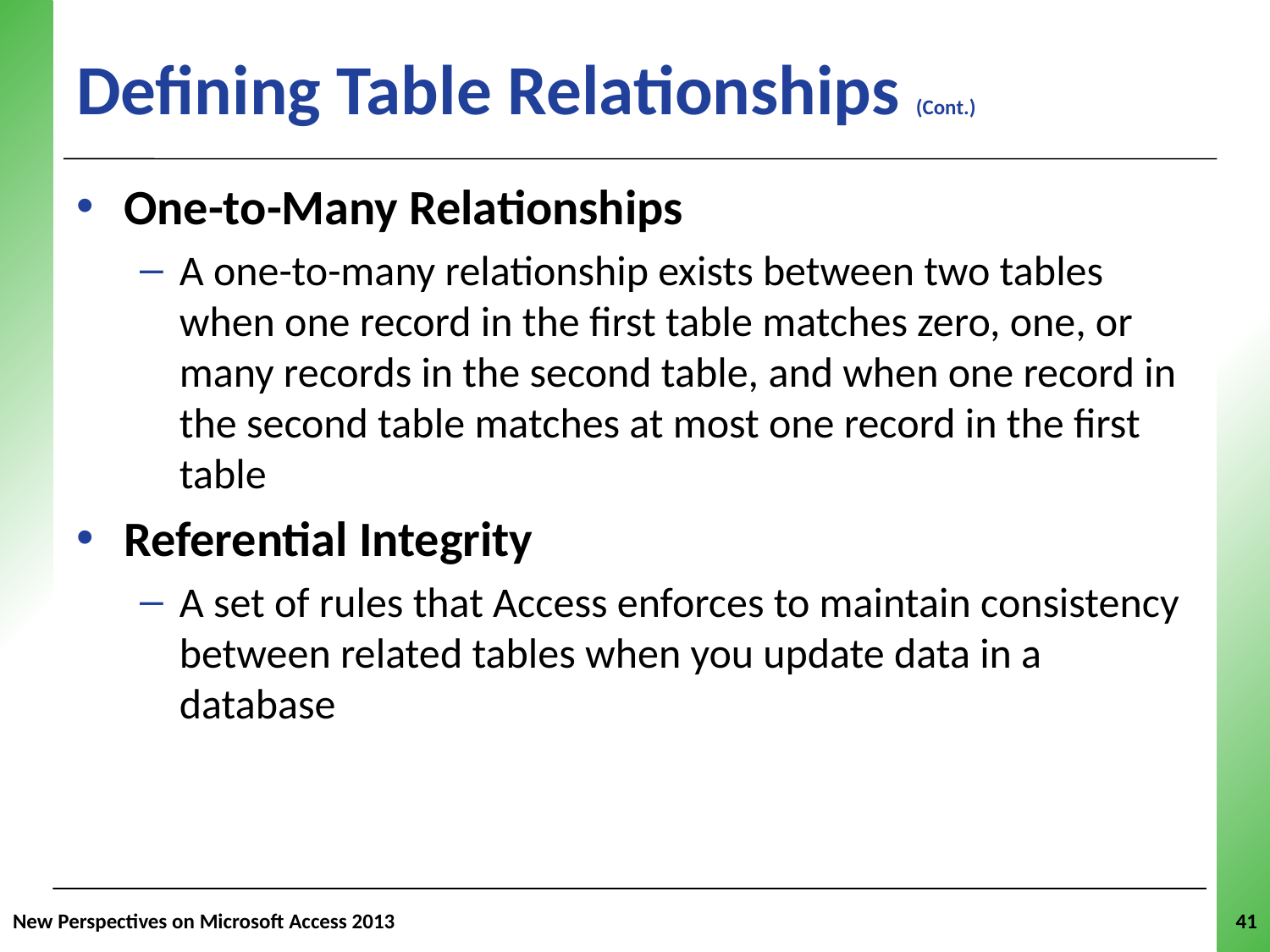

# Defining Table Relationships (Cont.)
One-to-Many Relationships
A one-to-many relationship exists between two tables when one record in the first table matches zero, one, or many records in the second table, and when one record in the second table matches at most one record in the first table
Referential Integrity
A set of rules that Access enforces to maintain consistency between related tables when you update data in a database
New Perspectives on Microsoft Access 2013
41